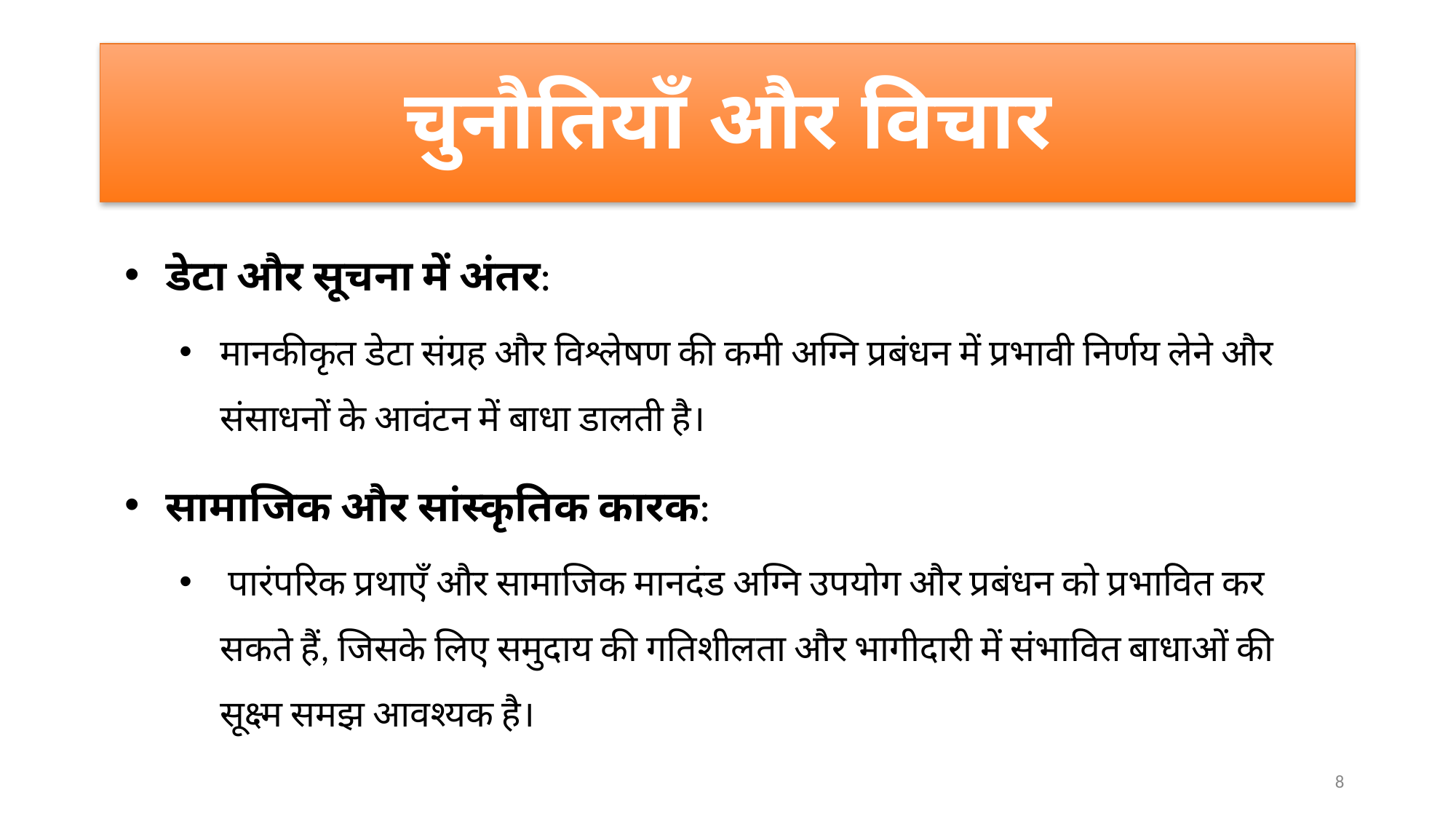

# चुनौतियाँ और विचार
डेटा और सूचना में अंतर:
मानकीकृत डेटा संग्रह और विश्लेषण की कमी अग्नि प्रबंधन में प्रभावी निर्णय लेने और संसाधनों के आवंटन में बाधा डालती है।
सामाजिक और सांस्कृतिक कारक:
 पारंपरिक प्रथाएँ और सामाजिक मानदंड अग्नि उपयोग और प्रबंधन को प्रभावित कर सकते हैं, जिसके लिए समुदाय की गतिशीलता और भागीदारी में संभावित बाधाओं की सूक्ष्म समझ आवश्यक है।

8